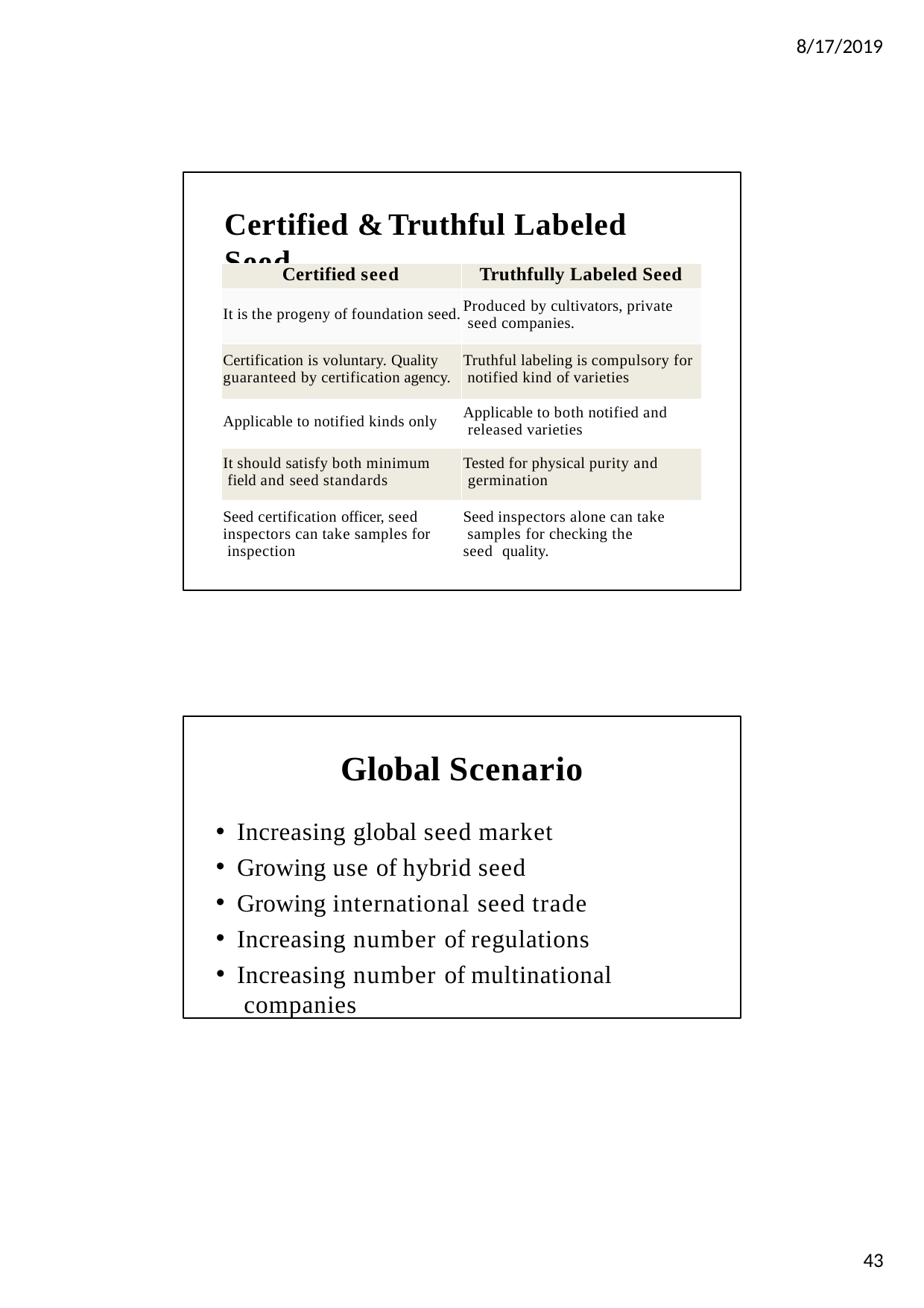

8/17/2019

Certified & Truthful Labeled Seed
| Certified seed | Truthfully Labeled Seed |
| --- | --- |
| It is the progeny of foundation seed. | Produced by cultivators, private seed companies. |
| Certification is voluntary. Quality guaranteed by certification agency. | Truthful labeling is compulsory for notified kind of varieties |
| Applicable to notified kinds only | Applicable to both notified and released varieties |
| It should satisfy both minimum field and seed standards | Tested for physical purity and germination |
| Seed certification officer, seed inspectors can take samples for inspection | Seed inspectors alone can take samples for checking the seed quality. |
Global Scenario
Increasing global seed market
Growing use of hybrid seed
Growing international seed trade
Increasing number of regulations
Increasing number of multinational  companies
43